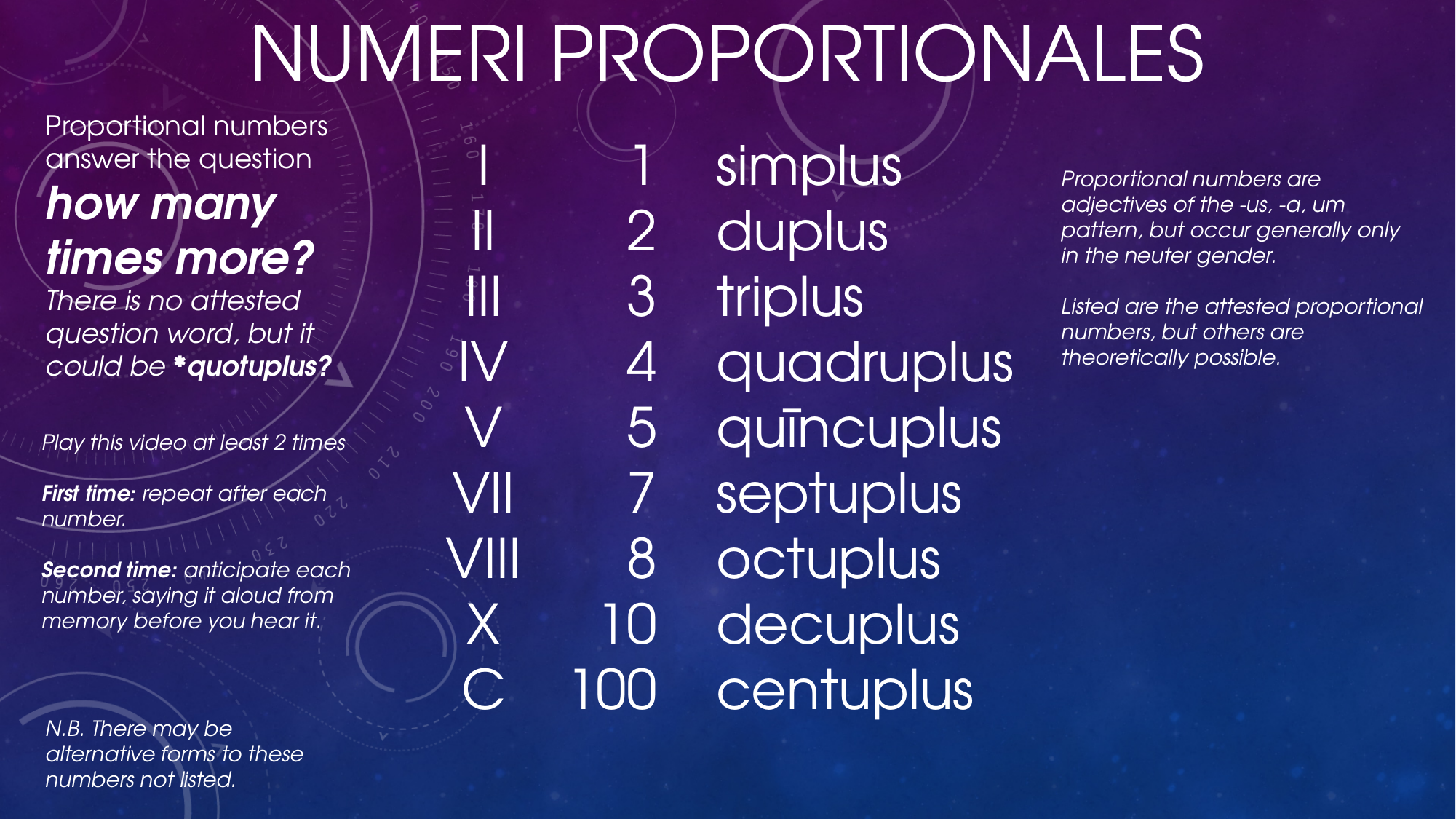

NUMERI PROPORTIONALES
Proportional numbers answer the question
how many times more?
There is no attested question word, but it could be *quotuplus?
I
II
III
IV
V
VII
VIII
X
C
1
2
3
4
5
7
8
10
100
simplus
duplus
triplus
quadruplus
quīncuplus
septuplus
octuplus
decuplus
centuplus
Proportional numbers are adjectives of the -us, -a, um pattern, but occur generally only
in the neuter gender.

Listed are the attested proportional numbers, but others are theoretically possible.
Play this video at least 2 times

First time: repeat after each number.

Second time: anticipate each number, saying it aloud from memory before you hear it.
N.B. There may be alternative forms to these numbers not listed.